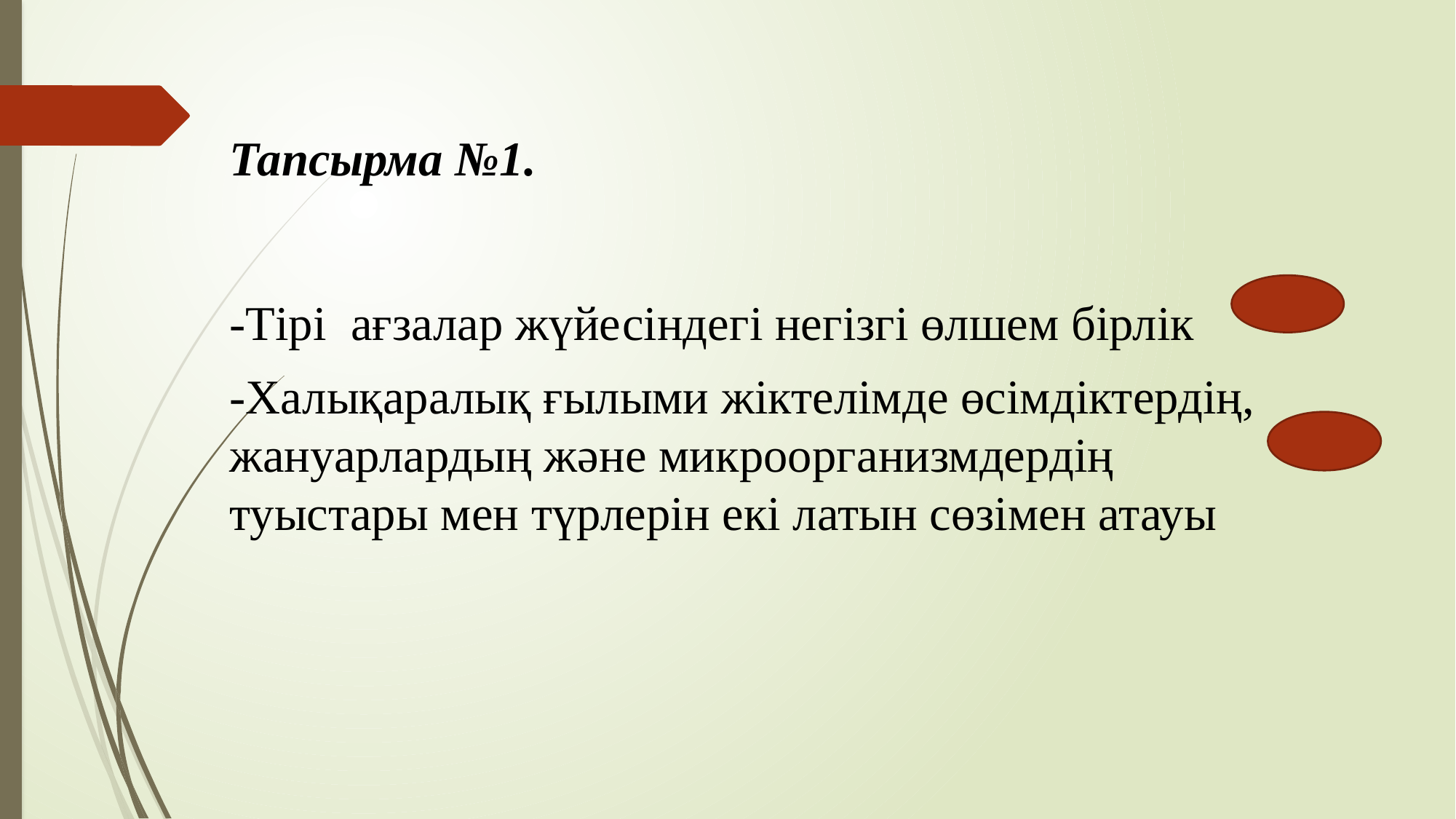

Тапсырма №1.

-Тірі  ағзалар жүйесіндегі негізгі өлшем бірлік
-Халықаралық ғылыми жіктелімде өсімдіктердің, жануарлардың және микроорганизмдердің туыстары мен түрлерін екі латын сөзімен атауы